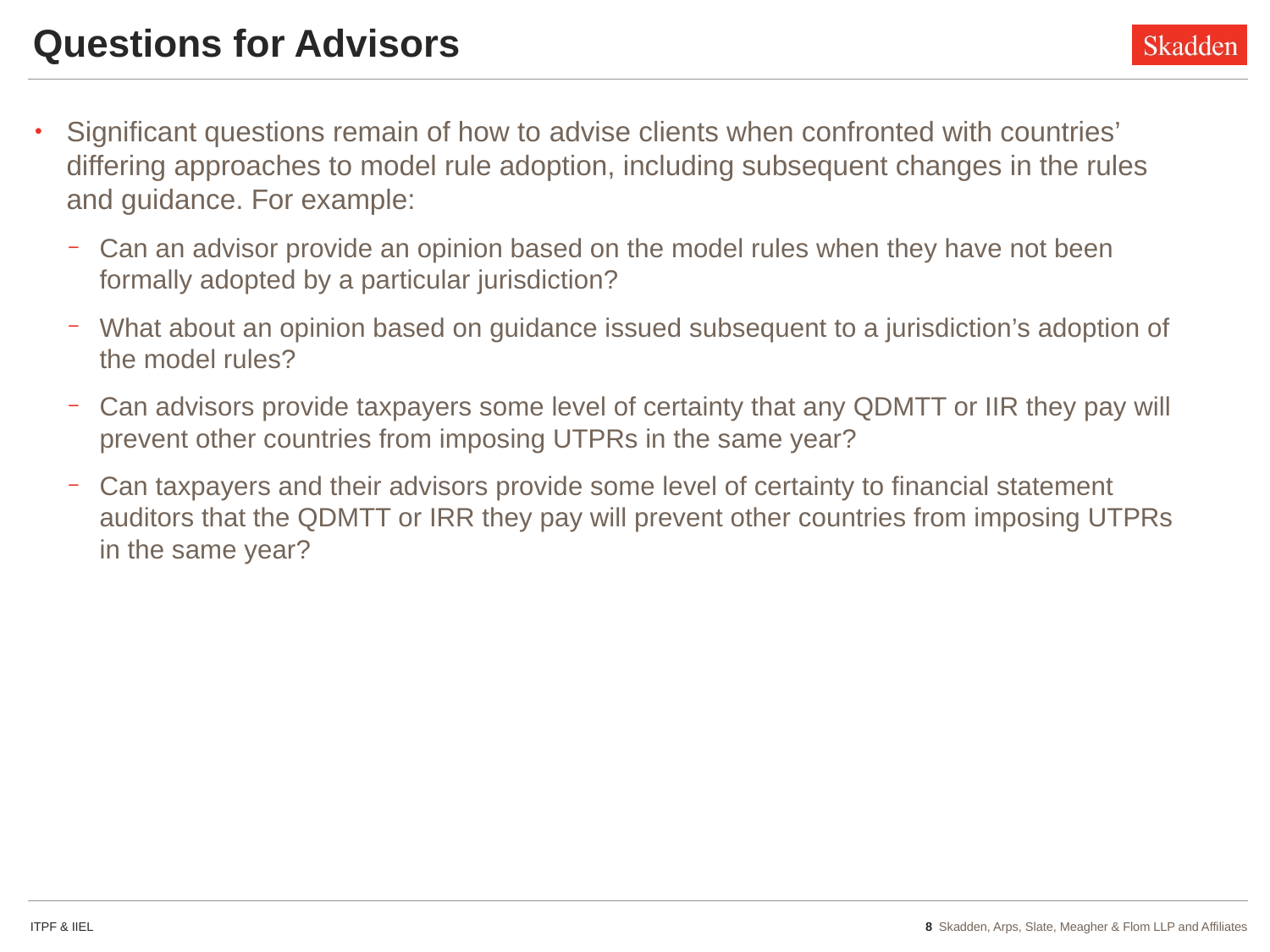

# Questions for Advisors
Significant questions remain of how to advise clients when confronted with countries’ differing approaches to model rule adoption, including subsequent changes in the rules and guidance. For example:
Can an advisor provide an opinion based on the model rules when they have not been formally adopted by a particular jurisdiction?
What about an opinion based on guidance issued subsequent to a jurisdiction’s adoption of the model rules?
Can advisors provide taxpayers some level of certainty that any QDMTT or IIR they pay will prevent other countries from imposing UTPRs in the same year?
Can taxpayers and their advisors provide some level of certainty to financial statement auditors that the QDMTT or IRR they pay will prevent other countries from imposing UTPRs in the same year?